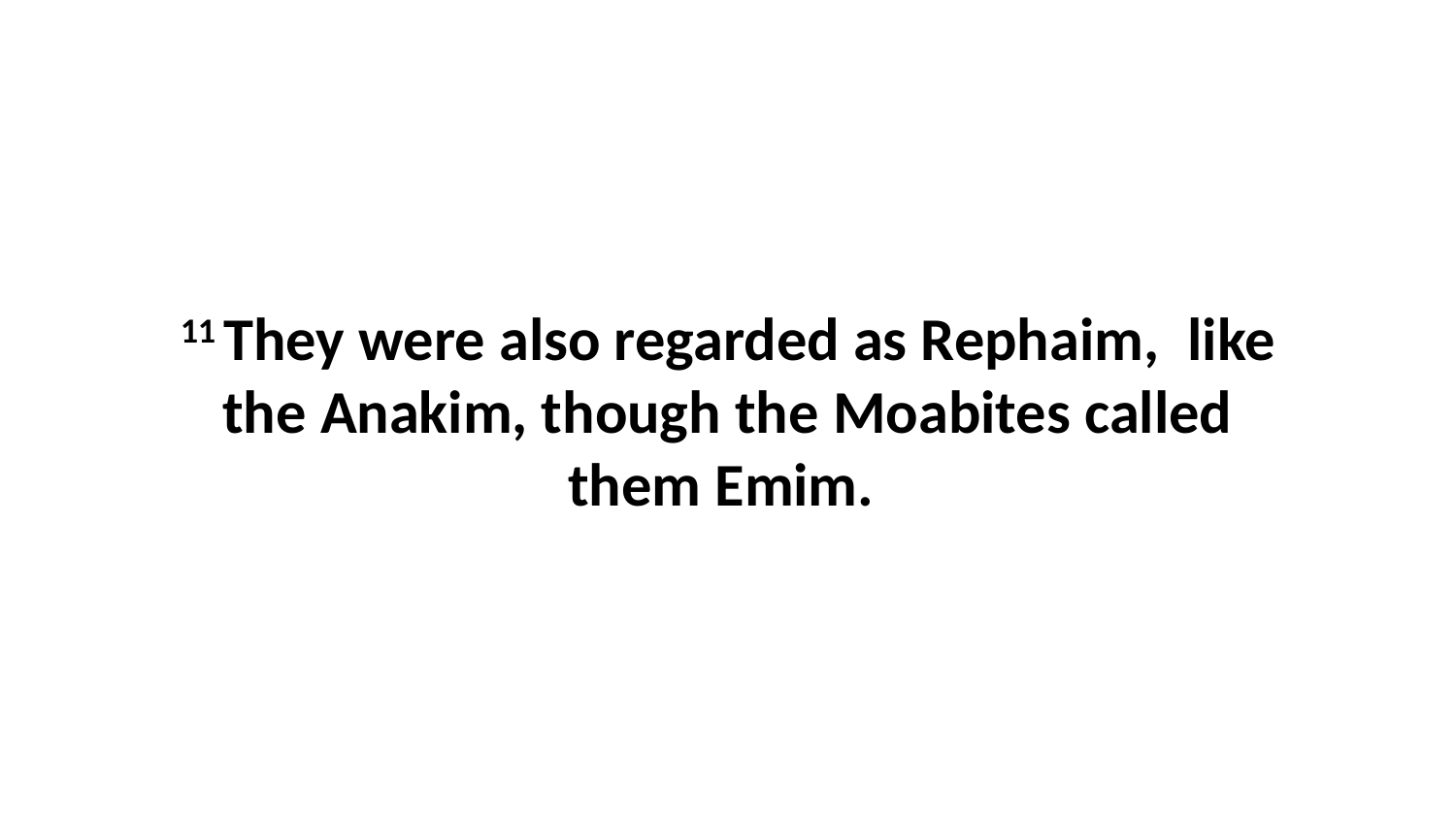

11 They were also regarded as Rephaim,  like the Anakim, though the Moabites called them Emim.